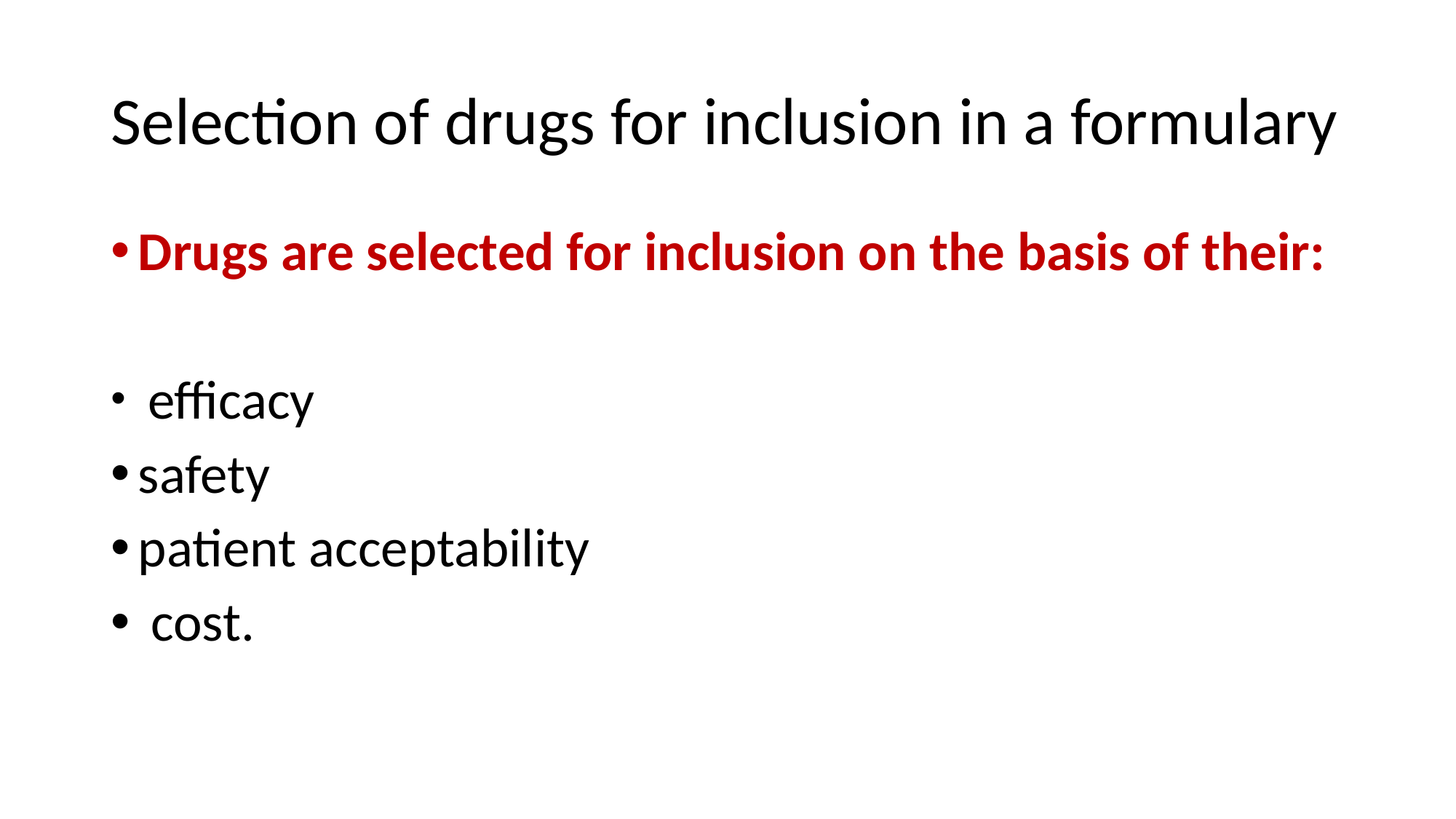

# Selection of drugs for inclusion in a formulary
Drugs are selected for inclusion on the basis of their:

 efficacy
safety
patient acceptability
 cost.